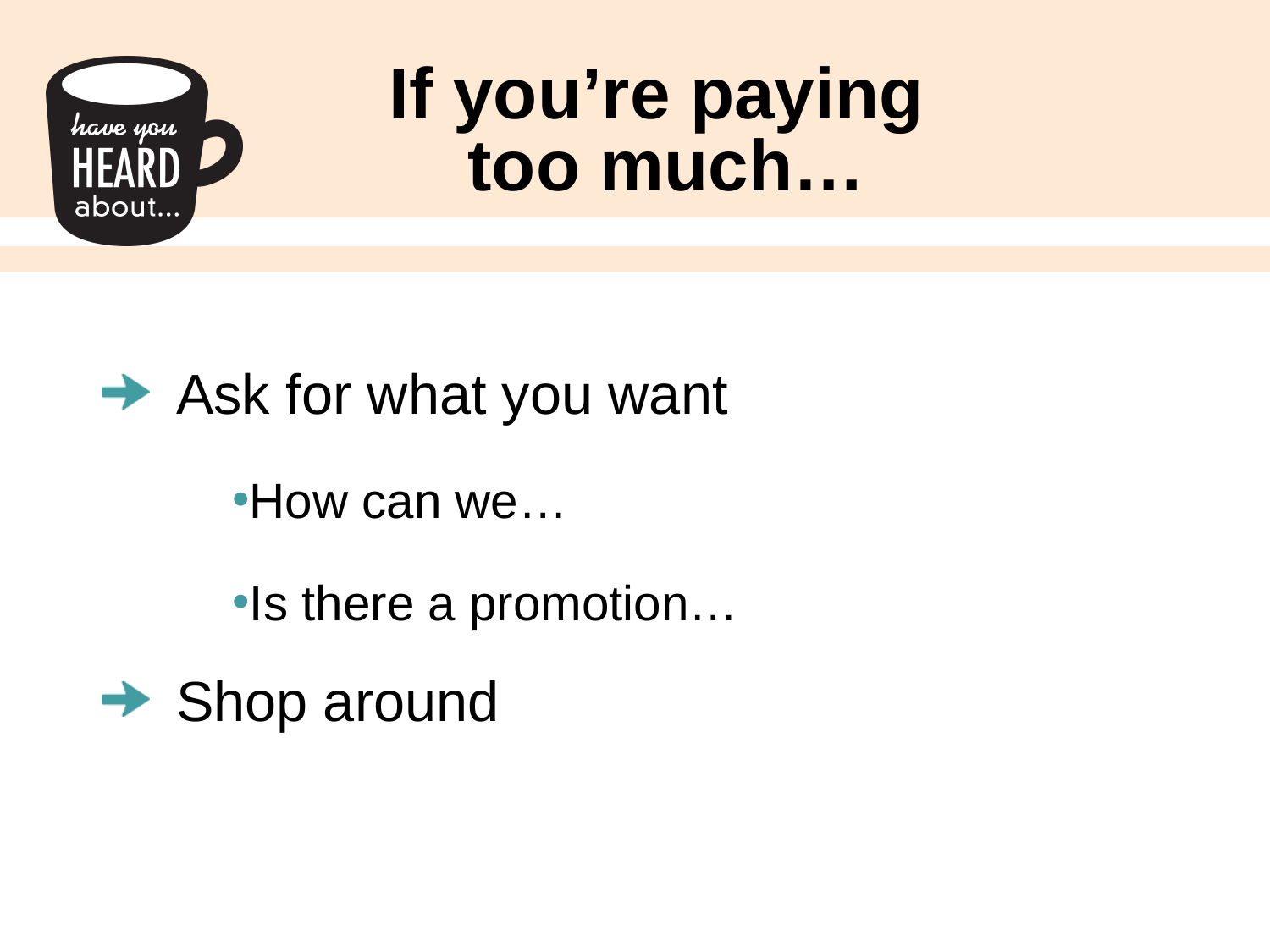

# If you’re paying too much…
Ask for what you want
How can we…
Is there a promotion…
Shop around